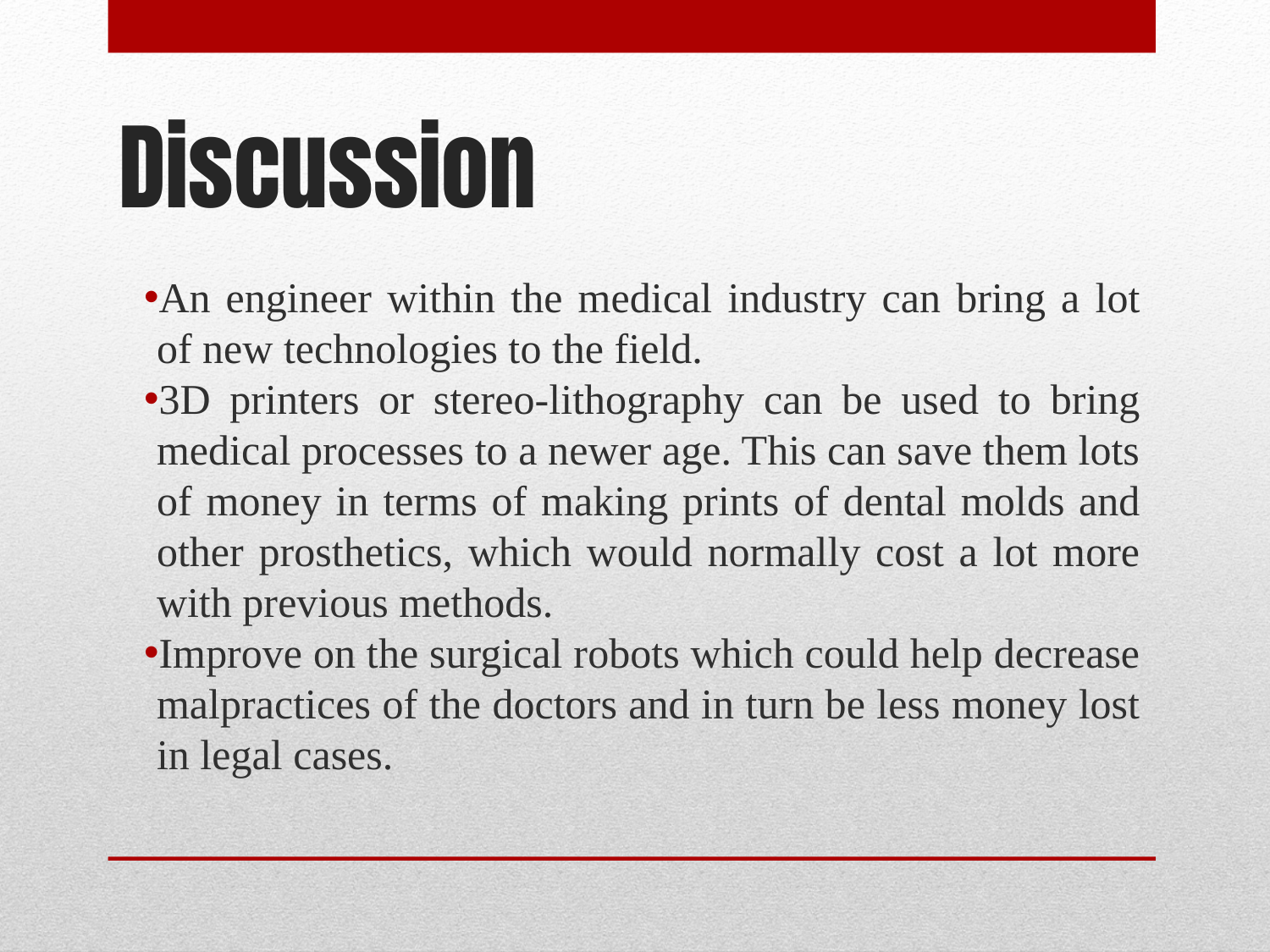

# Discussion
An engineer within the medical industry can bring a lot of new technologies to the field.
3D printers or stereo-lithography can be used to bring medical processes to a newer age. This can save them lots of money in terms of making prints of dental molds and other prosthetics, which would normally cost a lot more with previous methods.
Improve on the surgical robots which could help decrease malpractices of the doctors and in turn be less money lost in legal cases.